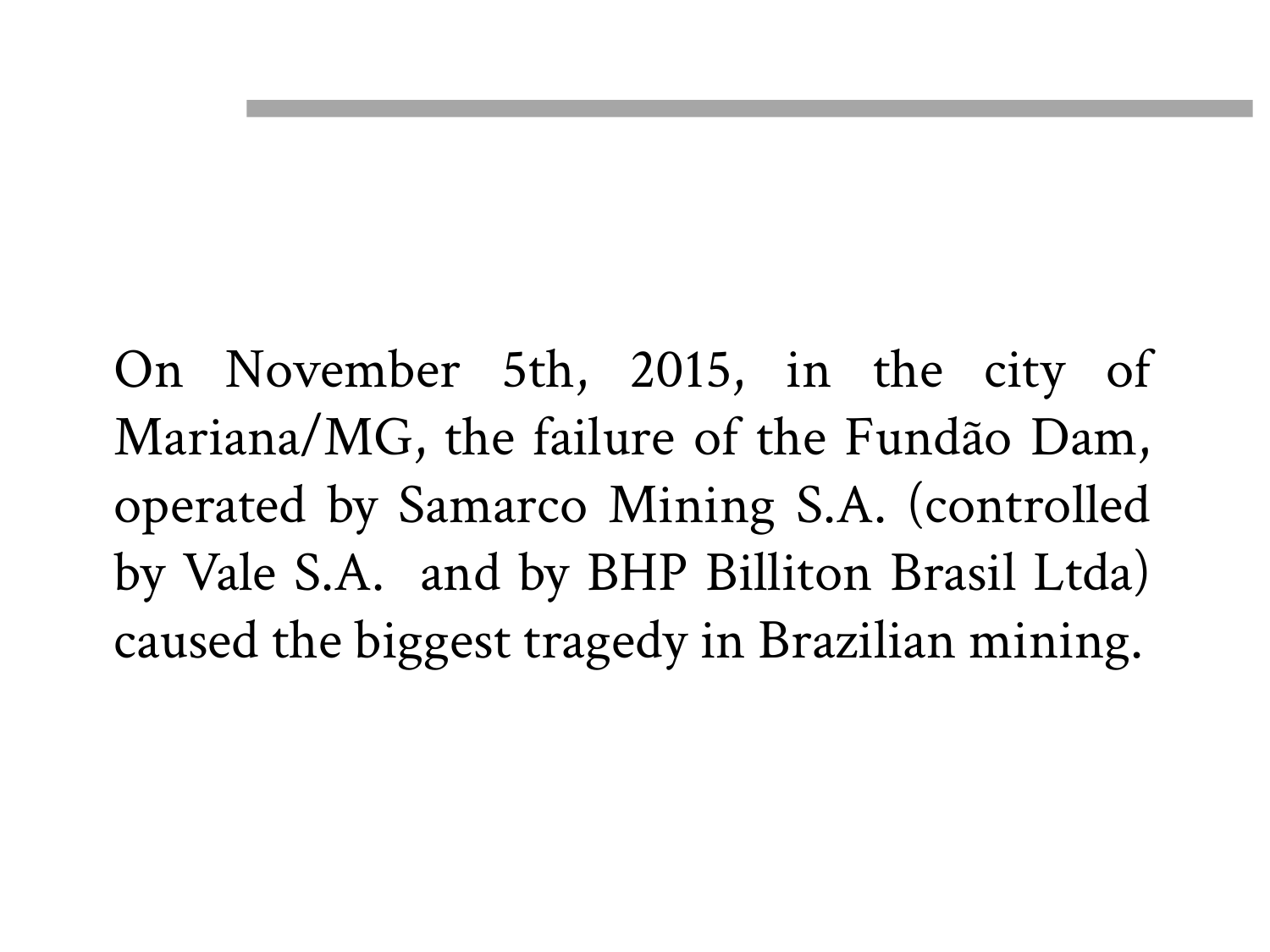

On November 5th, 2015, in the city of Mariana/MG, the failure of the Fundão Dam, operated by Samarco Mining S.A. (controlled by Vale S.A.  and by BHP Billiton Brasil Ltda) caused the biggest tragedy in Brazilian mining.